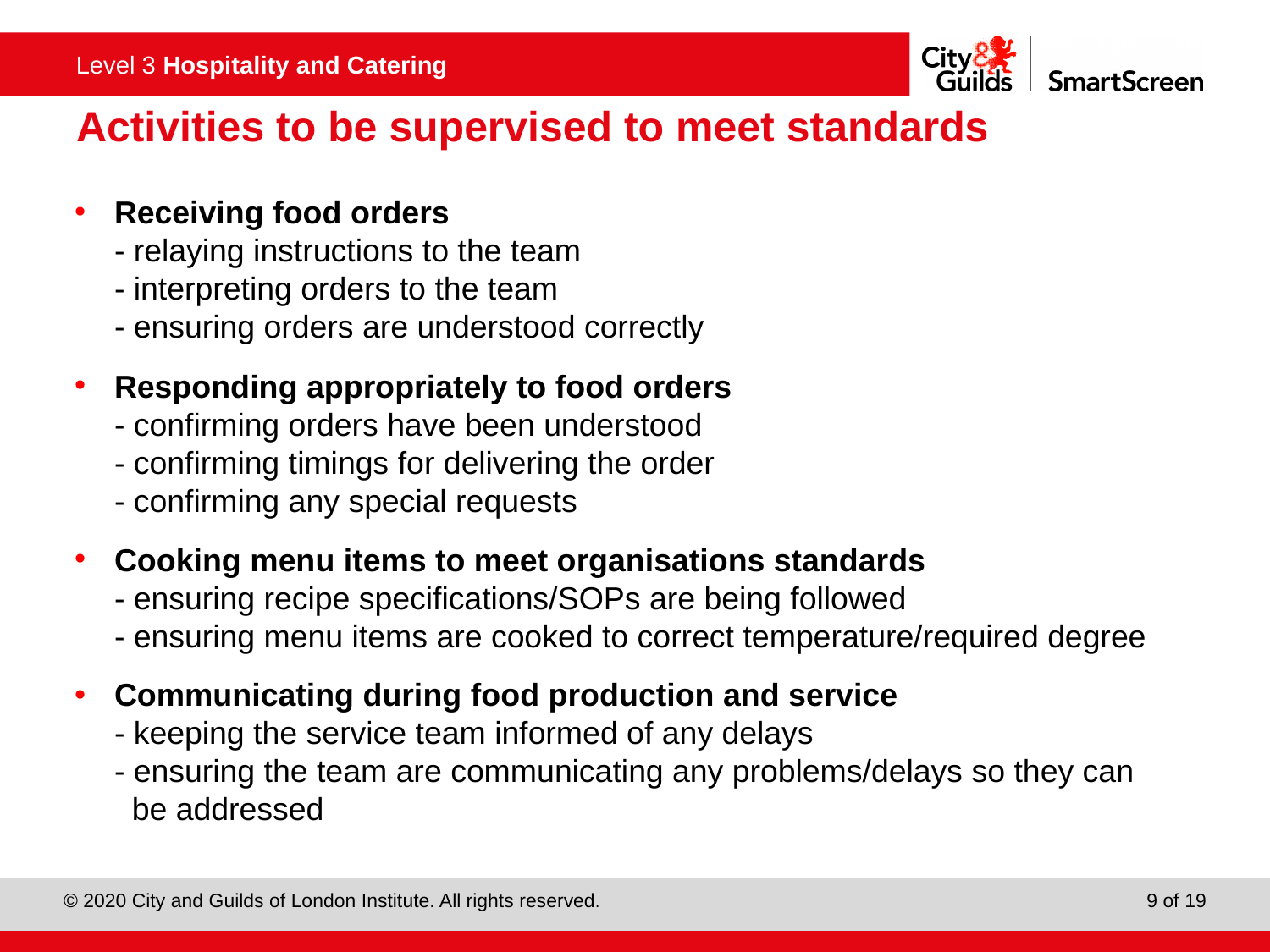

# Activities to be supervised to meet standards
Receiving food orders
- relaying instructions to the team
- interpreting orders to the team
- ensuring orders are understood correctly
Responding appropriately to food orders
- confirming orders have been understood
- confirming timings for delivering the order
- confirming any special requests
Cooking menu items to meet organisations standards
- ensuring recipe specifications/SOPs are being followed
- ensuring menu items are cooked to correct temperature/required degree
Communicating during food production and service
- keeping the service team informed of any delays
- ensuring the team are communicating any problems/delays so they can
  be addressed